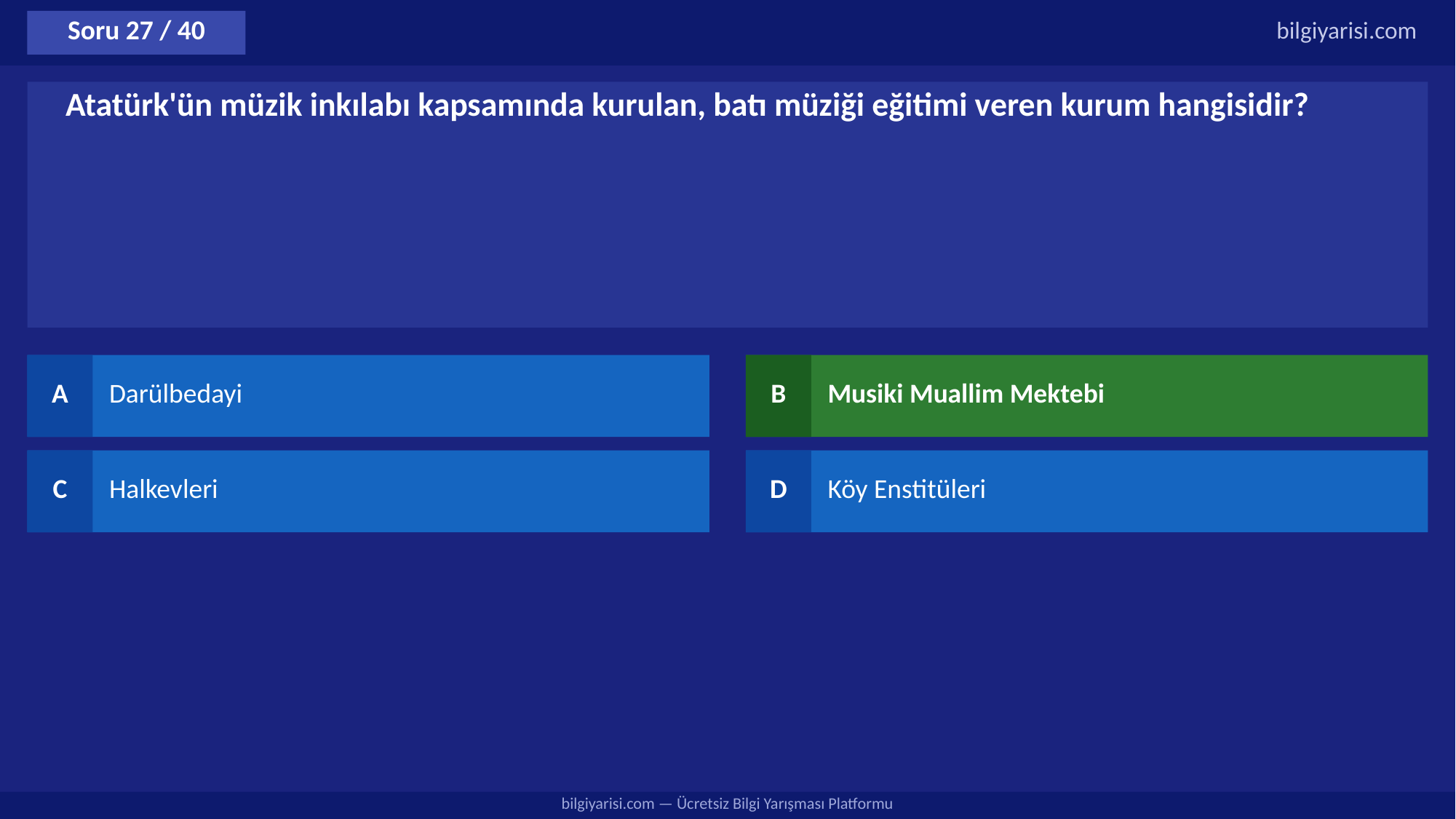

Soru 27 / 40
bilgiyarisi.com

Atatürk'ün müzik inkılabı kapsamında kurulan, batı müziği eğitimi veren kurum hangisidir?

A
Darülbedayi

B
Musiki Muallim Mektebi

C
Halkevleri

D
Köy Enstitüleri
bilgiyarisi.com — Ücretsiz Bilgi Yarışması Platformu